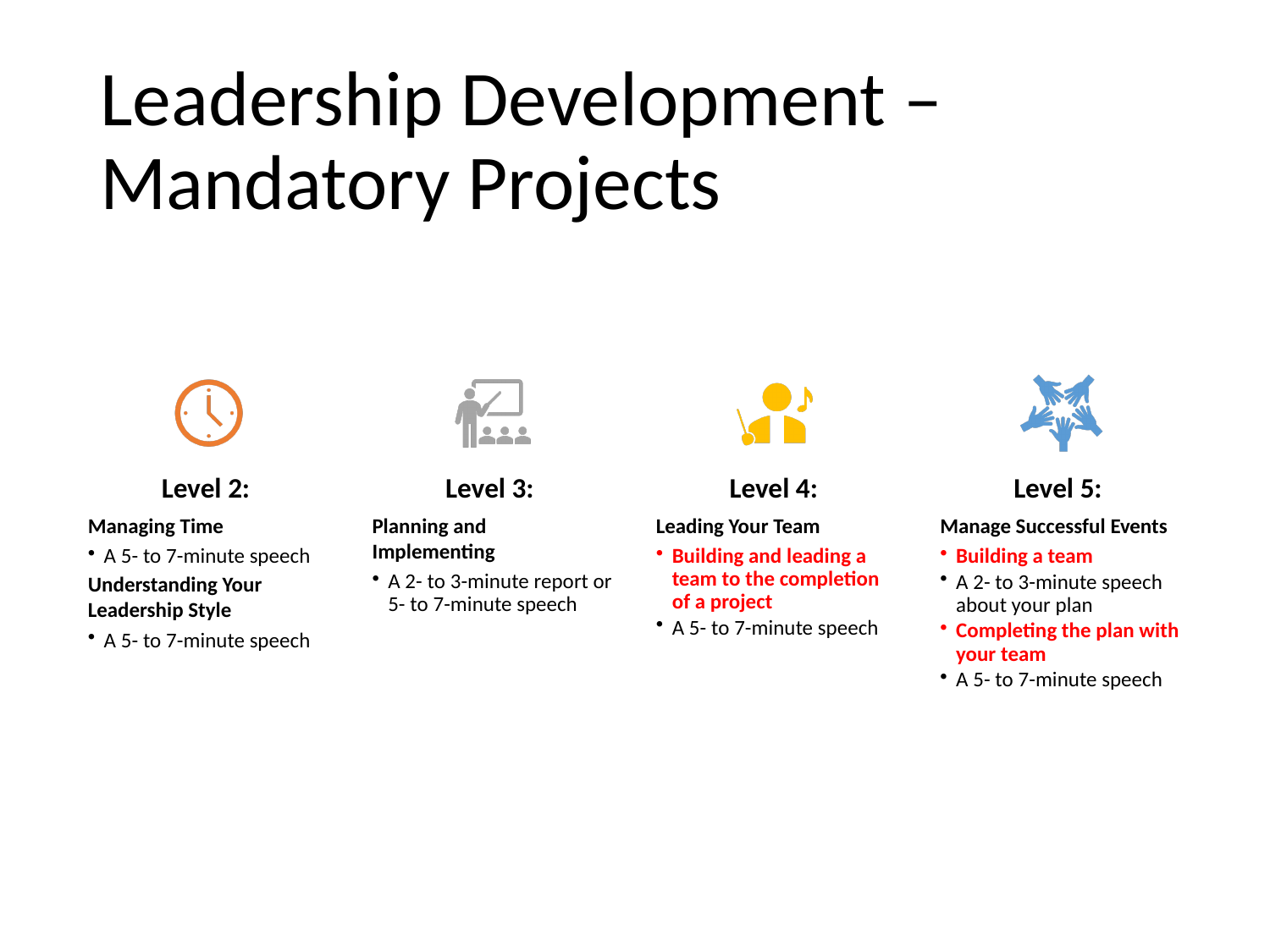

# Leadership Development – Mandatory Projects
Level 2:
Managing Time
A 5- to 7-minute speech
Understanding Your Leadership Style
A 5- to 7-minute speech
Level 3:
Planning and Implementing
A 2- to 3-minute report or 5- to 7-minute speech
Level 4:
Leading Your Team
Building and leading a team to the completion of a project
A 5- to 7-minute speech
Level 5:
Manage Successful Events
Building a team
A 2- to 3-minute speech about your plan
Completing the plan with your team
A 5- to 7-minute speech